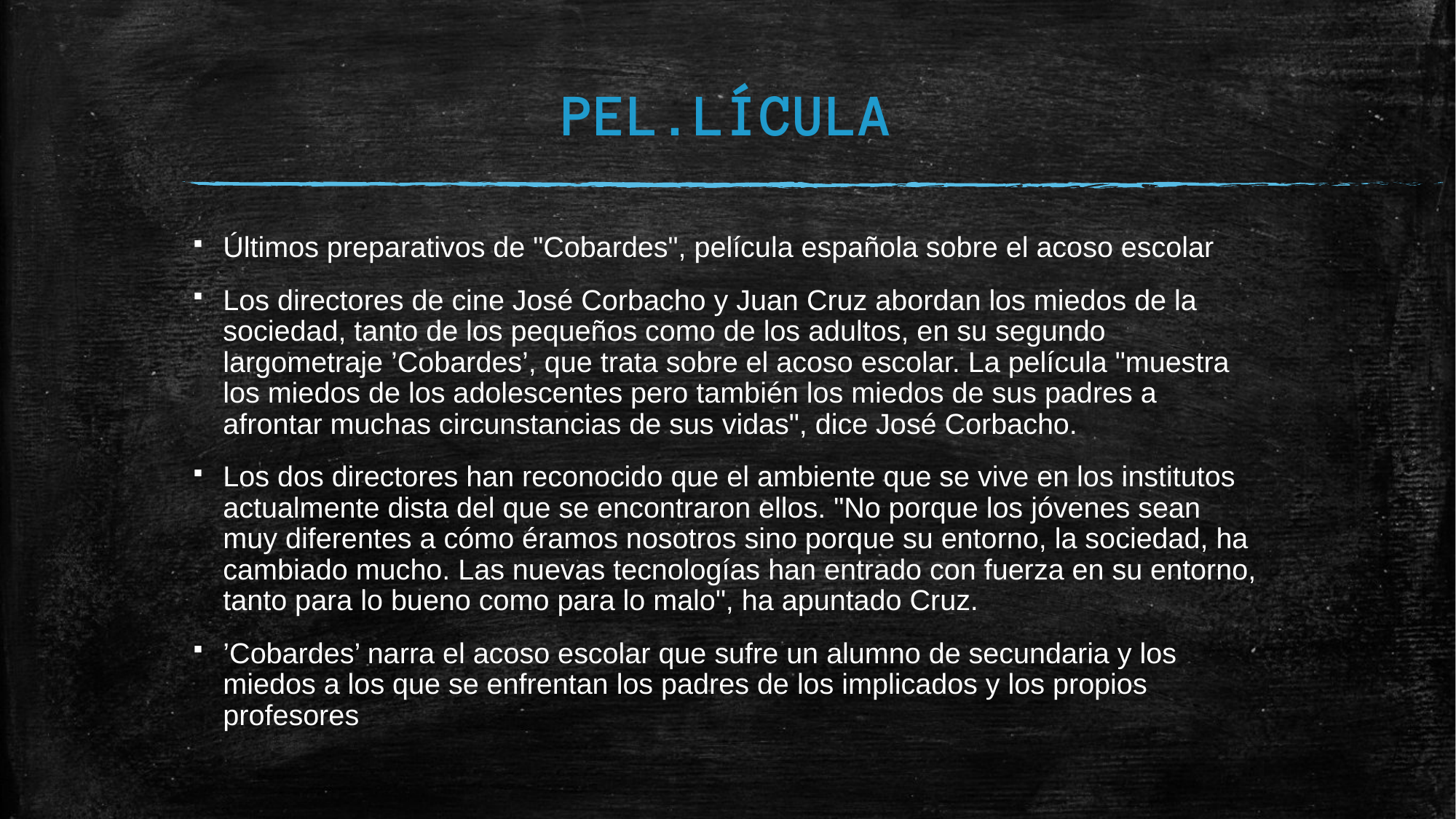

# PEL.LÍCULA
Últimos preparativos de "Cobardes", película española sobre el acoso escolar
Los directores de cine José Corbacho y Juan Cruz abordan los miedos de la sociedad, tanto de los pequeños como de los adultos, en su segundo largometraje ’Cobardes’, que trata sobre el acoso escolar. La película "muestra los miedos de los adolescentes pero también los miedos de sus padres a afrontar muchas circunstancias de sus vidas", dice José Corbacho.
Los dos directores han reconocido que el ambiente que se vive en los institutos actualmente dista del que se encontraron ellos. "No porque los jóvenes sean muy diferentes a cómo éramos nosotros sino porque su entorno, la sociedad, ha cambiado mucho. Las nuevas tecnologías han entrado con fuerza en su entorno, tanto para lo bueno como para lo malo", ha apuntado Cruz.
’Cobardes’ narra el acoso escolar que sufre un alumno de secundaria y los miedos a los que se enfrentan los padres de los implicados y los propios profesores